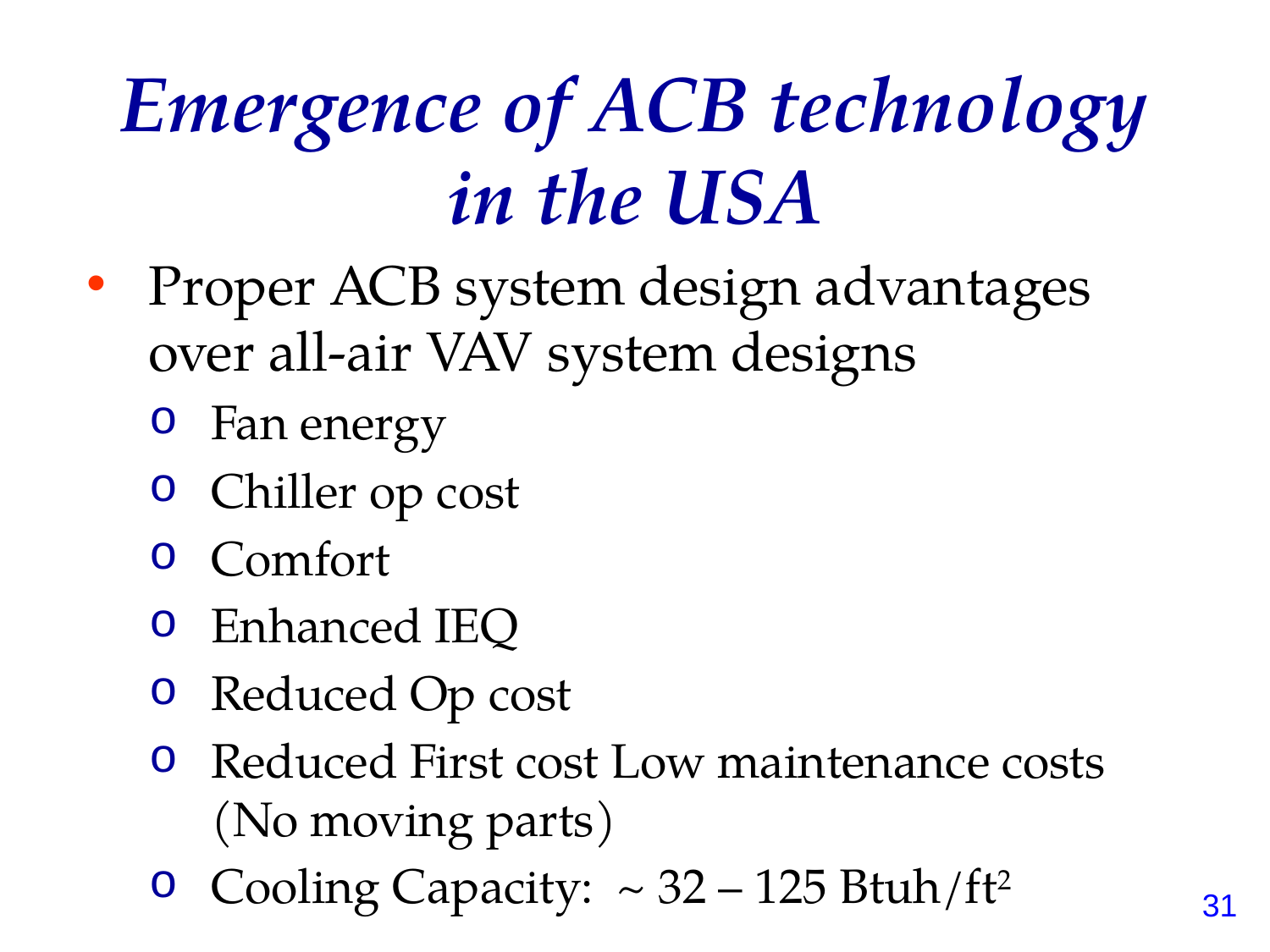

# Emergence of ACB technology in the USA
Proper ACB system design advantages over all-air VAV system designs
Fan energy
Chiller op cost
Comfort
Enhanced IEQ
Reduced Op cost
Reduced First cost Low maintenance costs (No moving parts)
Cooling Capacity:  ~ 32 – 125 Btuh/ft2